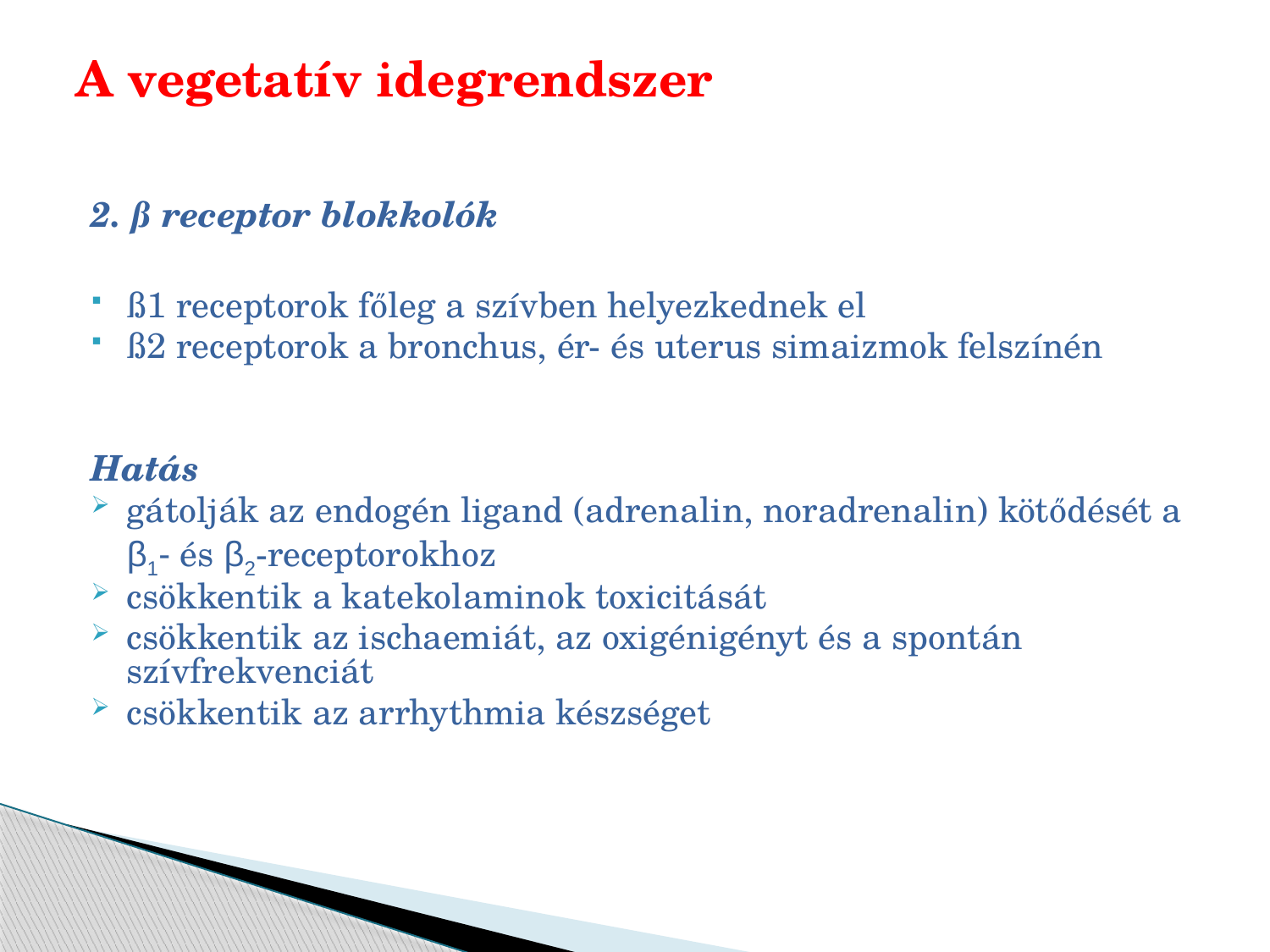

# A vegetatív idegrendszer

2. ß receptor blokkolók

ß1 receptorok főleg a szívben helyezkednek el
ß2 receptorok a bronchus, ér- és uterus simaizmok felszínén

Hatás
gátolják az endogén ligand (adrenalin, noradrenalin) kötődését a
	β1- és β2-receptorokhoz
csökkentik a katekolaminok toxicitását
csökkentik az ischaemiát, az oxigénigényt és a spontán szívfrekvenciát
csökkentik az arrhythmia készséget